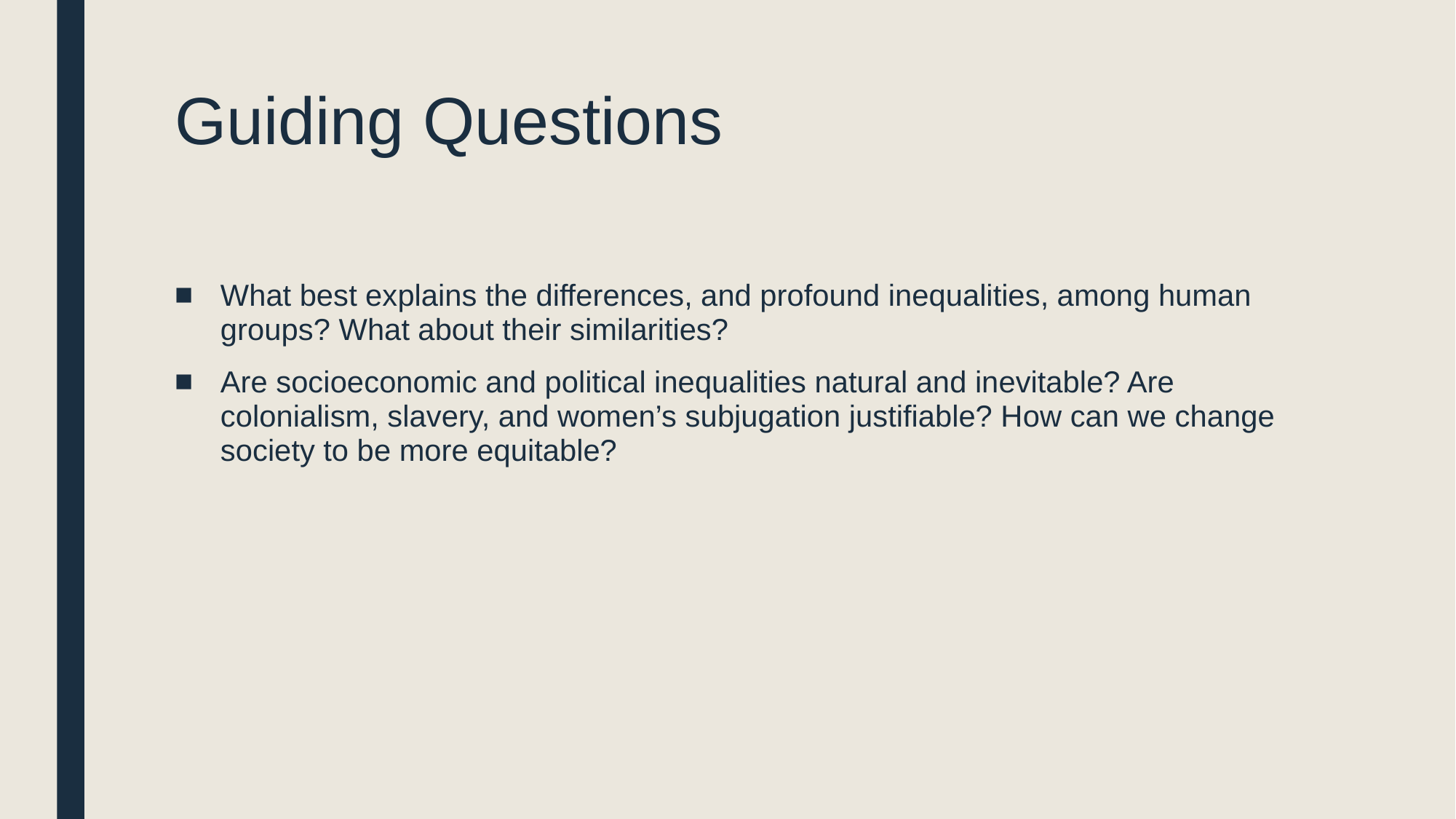

# Guiding Questions
What best explains the differences, and profound inequalities, among human groups? What about their similarities?
Are socioeconomic and political inequalities natural and inevitable? Are colonialism, slavery, and women’s subjugation justifiable? How can we change society to be more equitable?